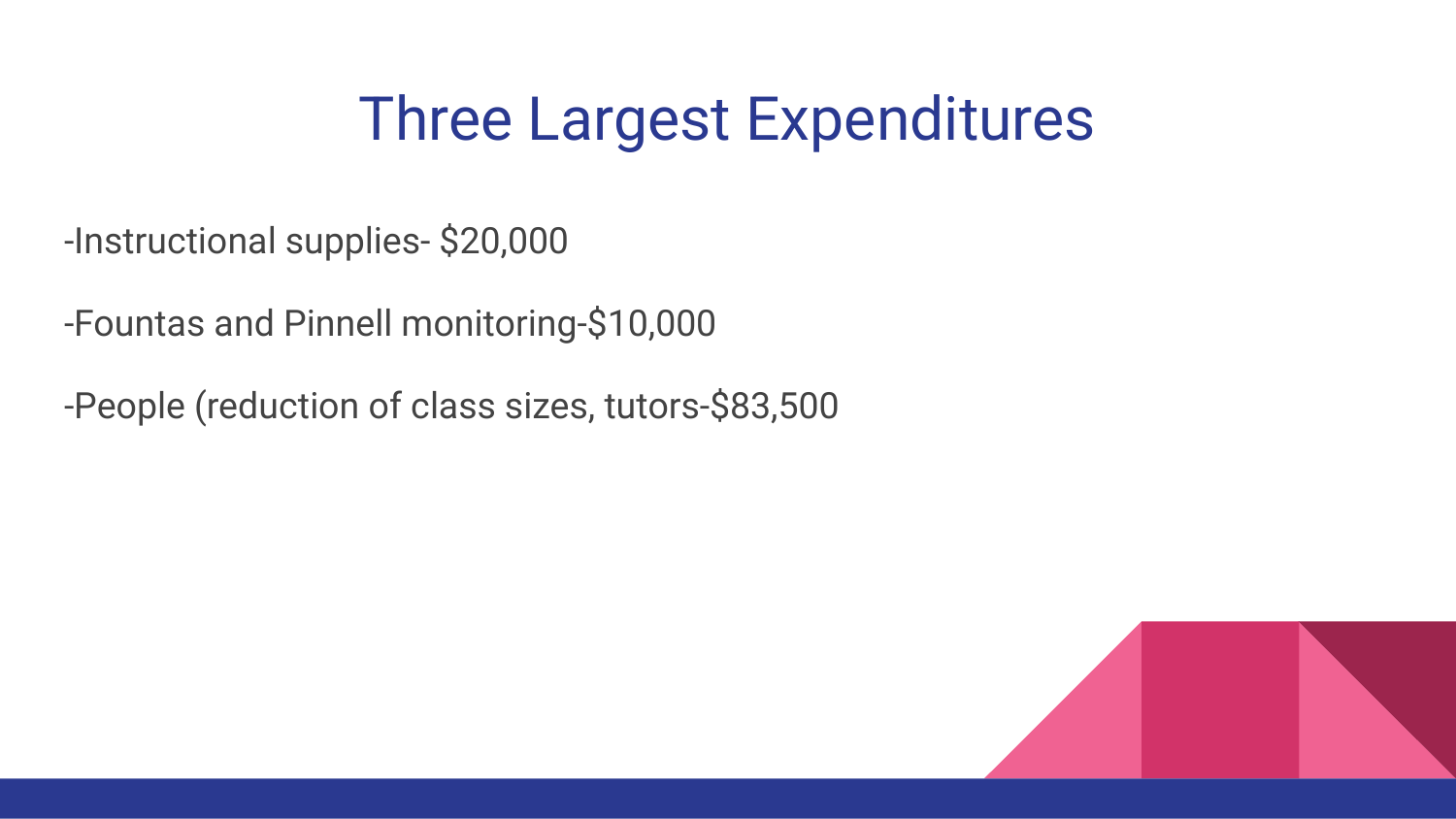

# Three Largest Expenditures
-Instructional supplies- $20,000
-Fountas and Pinnell monitoring-$10,000
-People (reduction of class sizes, tutors-$83,500